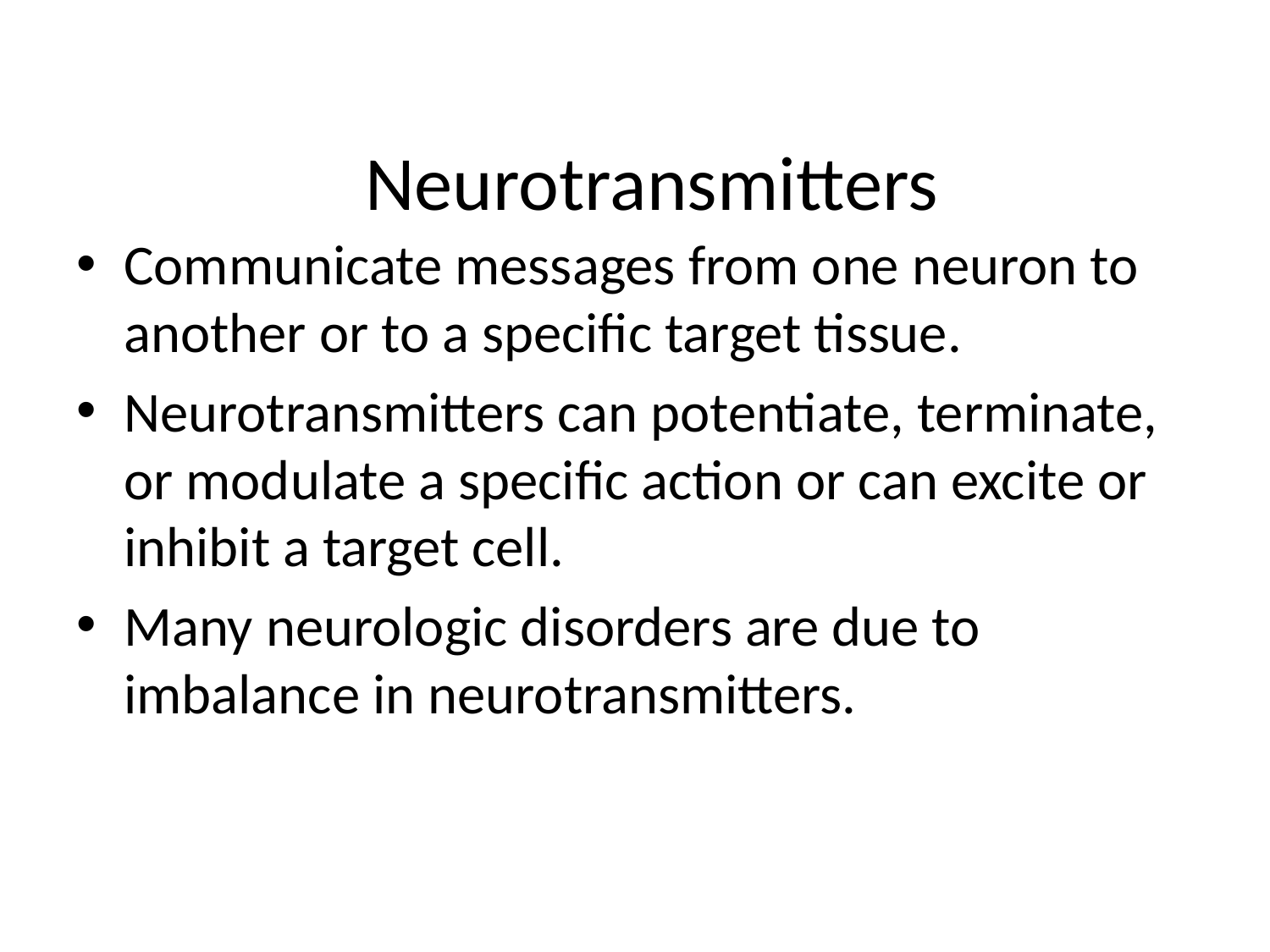

# Neurotransmitters
Communicate messages from one neuron to another or to a specific target tissue.
Neurotransmitters can potentiate, terminate, or modulate a specific action or can excite or inhibit a target cell.
Many neurologic disorders are due to imbalance in neurotransmitters.